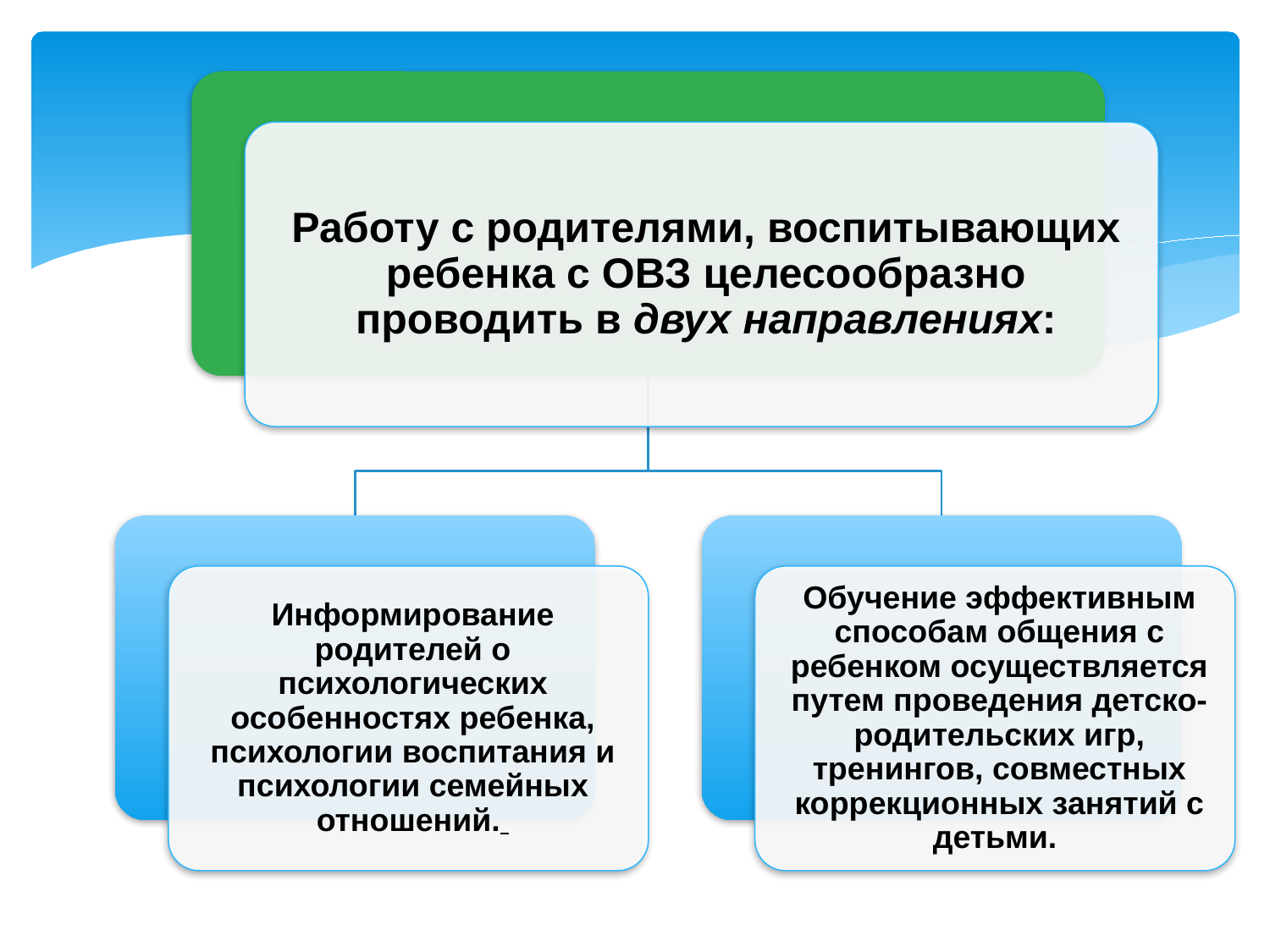

Работу с родителями, воспитывающих ребенка с ОВЗ целесообразно проводить в двух направлениях:
Информирование родителей о психологических особенностях ребенка, психологии воспитания и психологии семейных отношений.
Обучение эффективным способам общения с ребенком осуществляется путем проведения детско-родительских игр, тренингов, совместных коррекционных занятий с детьми.